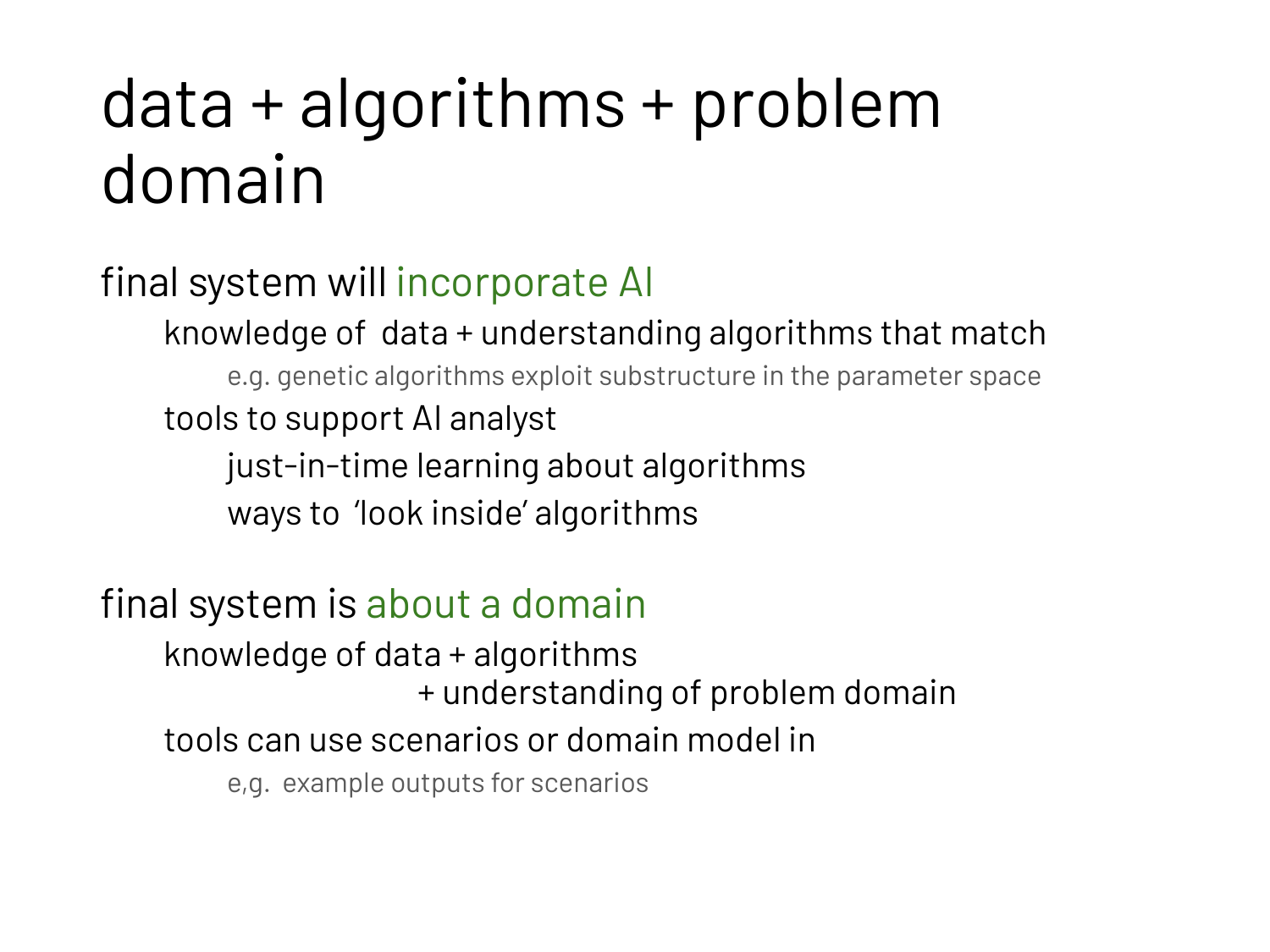

# data + algorithms + problem domain
final system will incorporate AI
knowledge of  data + understanding algorithms that match
e.g. genetic algorithms exploit substructure in the parameter space
tools to support AI analyst
just-in-time learning about algorithms
ways to  ‘look inside’ algorithms

final system is about a domain
knowledge of data + algorithms
		+ understanding of problem domain
tools can use scenarios or domain model in
e,g.  example outputs for scenarios